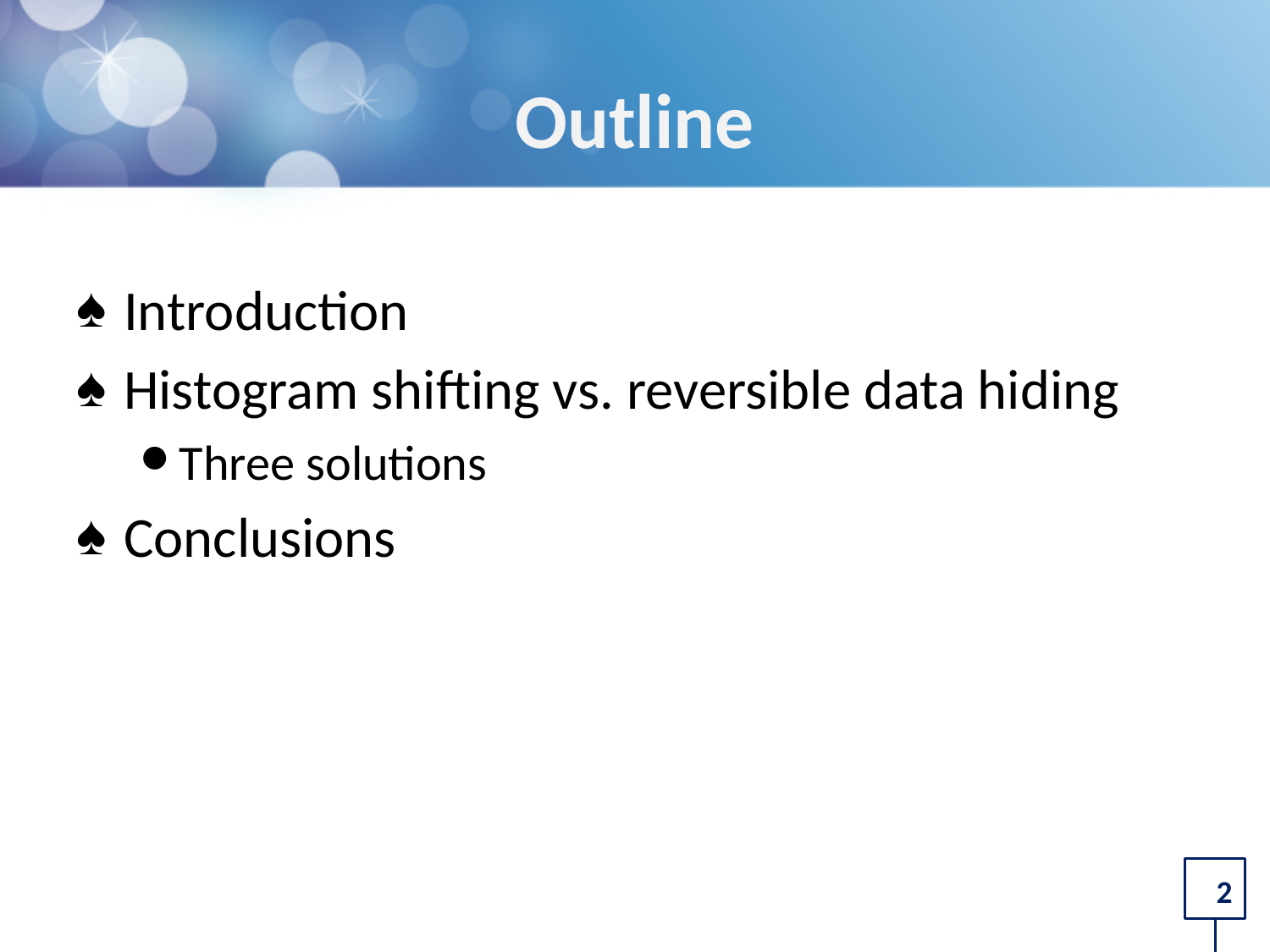

# Outline
Introduction
Histogram shifting vs. reversible data hiding
Three solutions
Conclusions